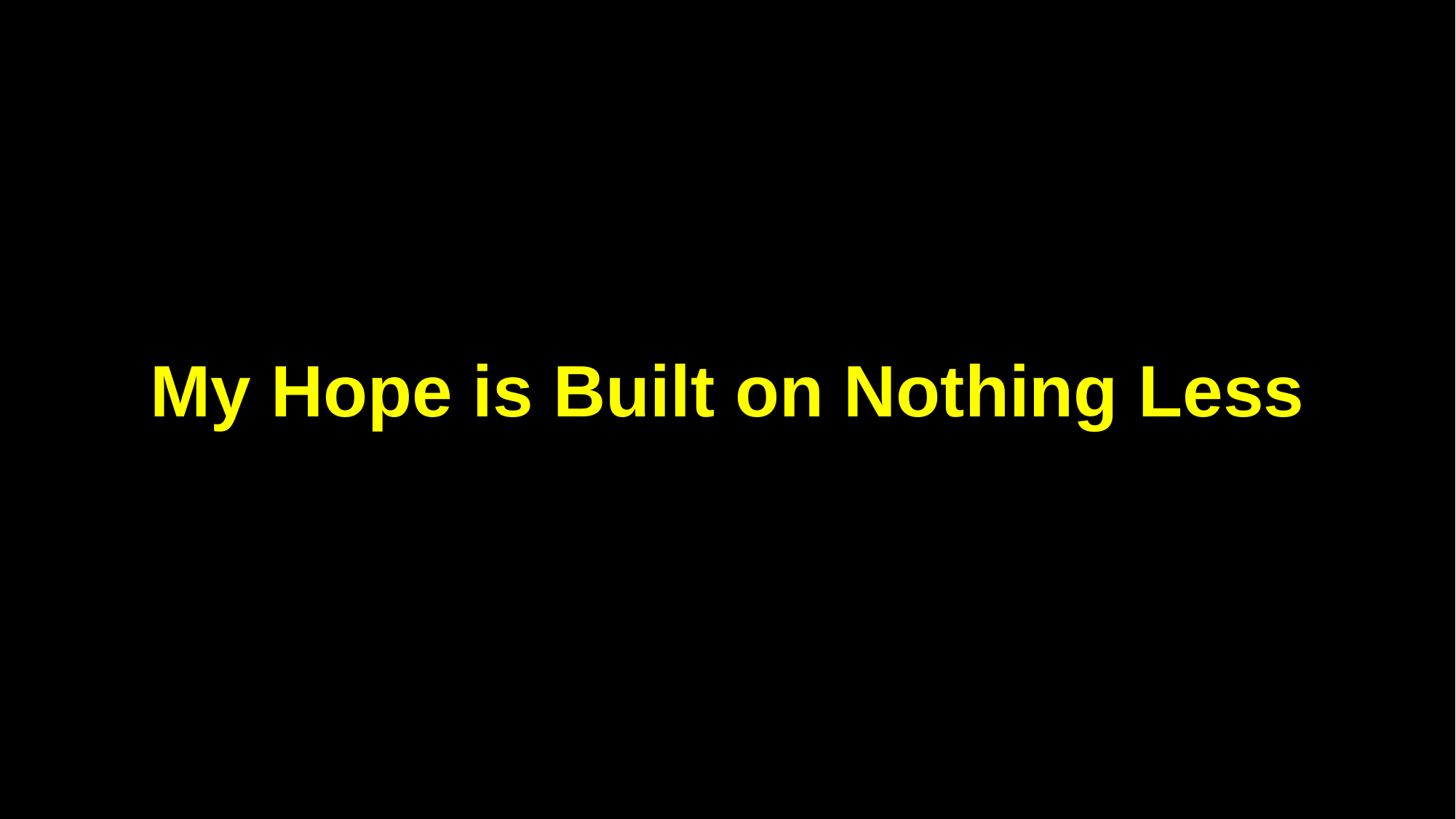

My Hope is Built on Nothing Less